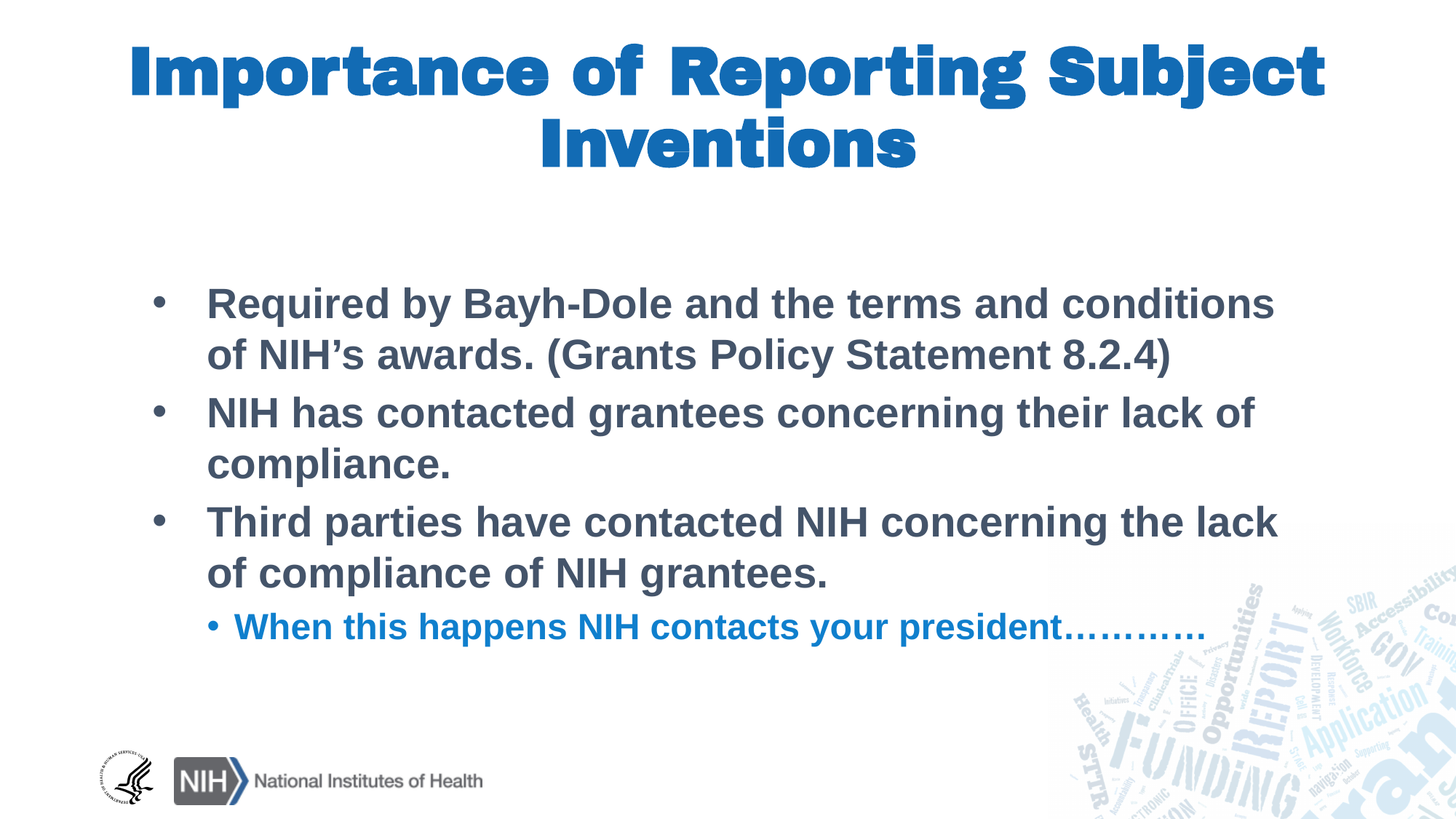

Importance of Reporting Subject Inventions
Required by Bayh-Dole and the terms and conditions of NIH’s awards. (Grants Policy Statement 8.2.4)
NIH has contacted grantees concerning their lack of compliance.
Third parties have contacted NIH concerning the lack of compliance of NIH grantees.
When this happens NIH contacts your president…………
7